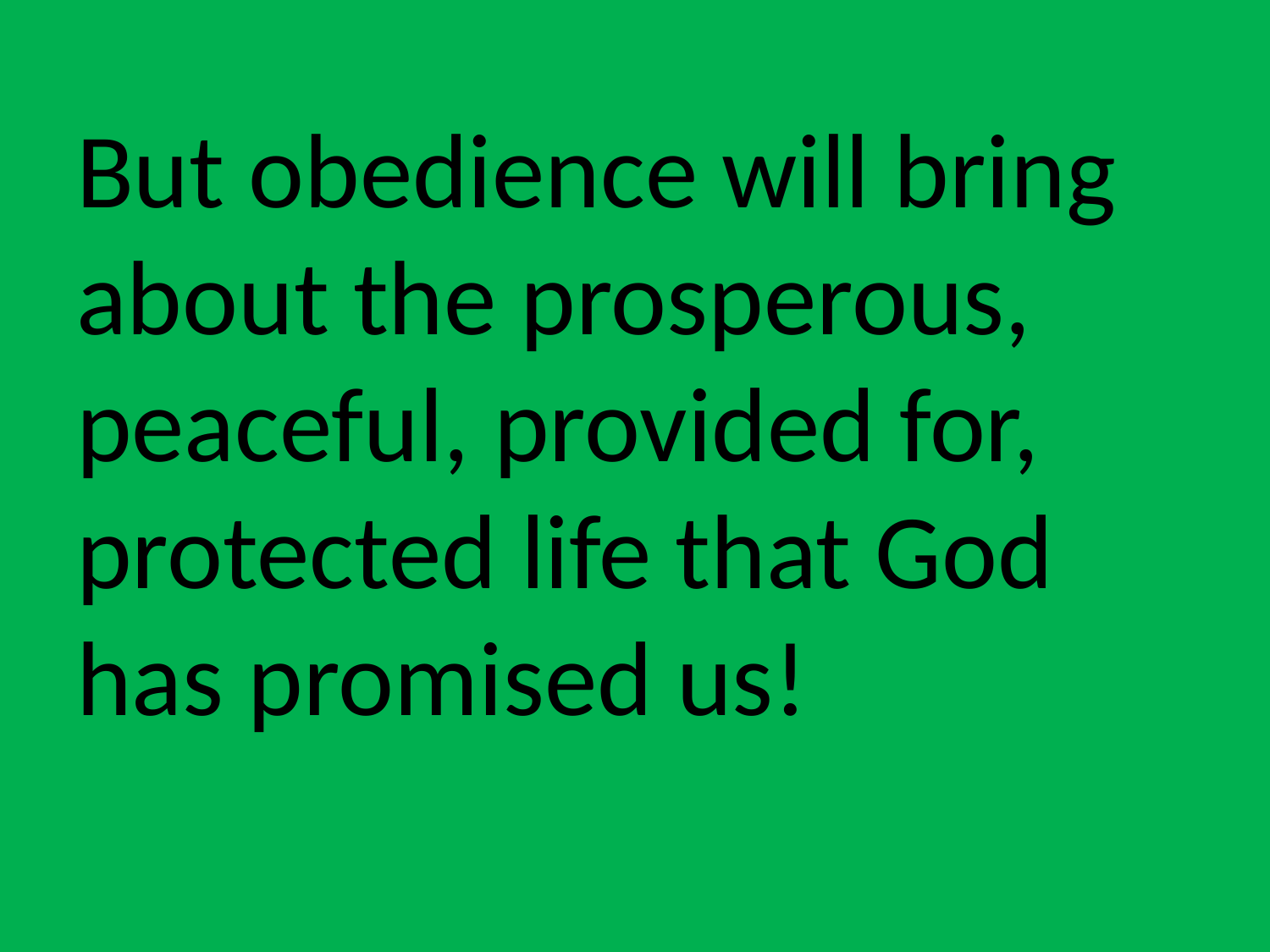

But obedience will bring about the prosperous, peaceful, provided for, protected life that God has promised us!